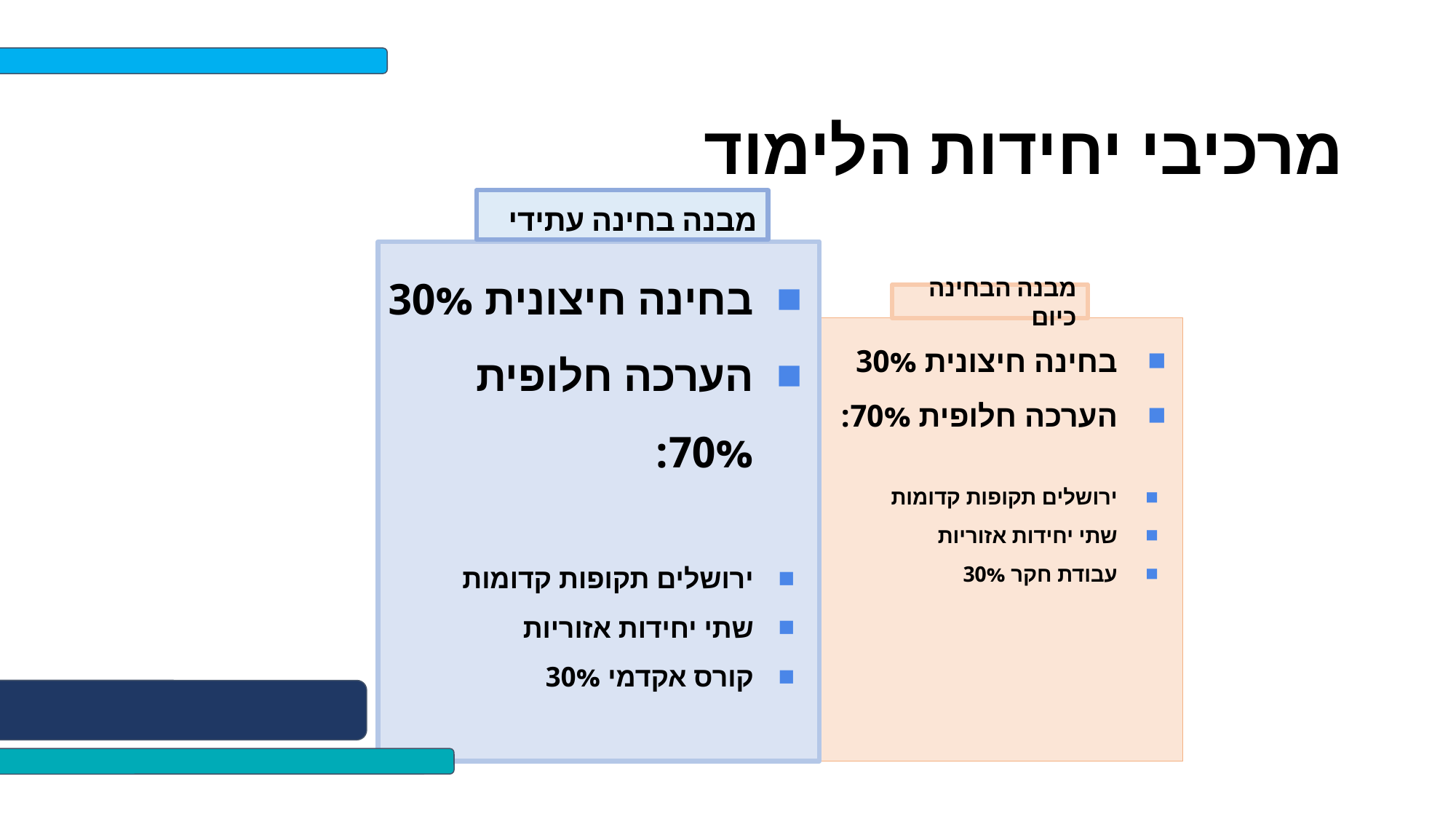

# מרכיבי יחידות הלימוד
מבנה בחינה עתידי

בחינה חיצונית 30%
הערכה חלופית 70%:

ירושלים תקופות קדומות
שתי יחידות אזוריות
קורס אקדמי 30%

מבנה הבחינה כיום
בחינה חיצונית 30%
הערכה חלופית 70%:
ירושלים תקופות קדומות
שתי יחידות אזוריות
עבודת חקר 30%